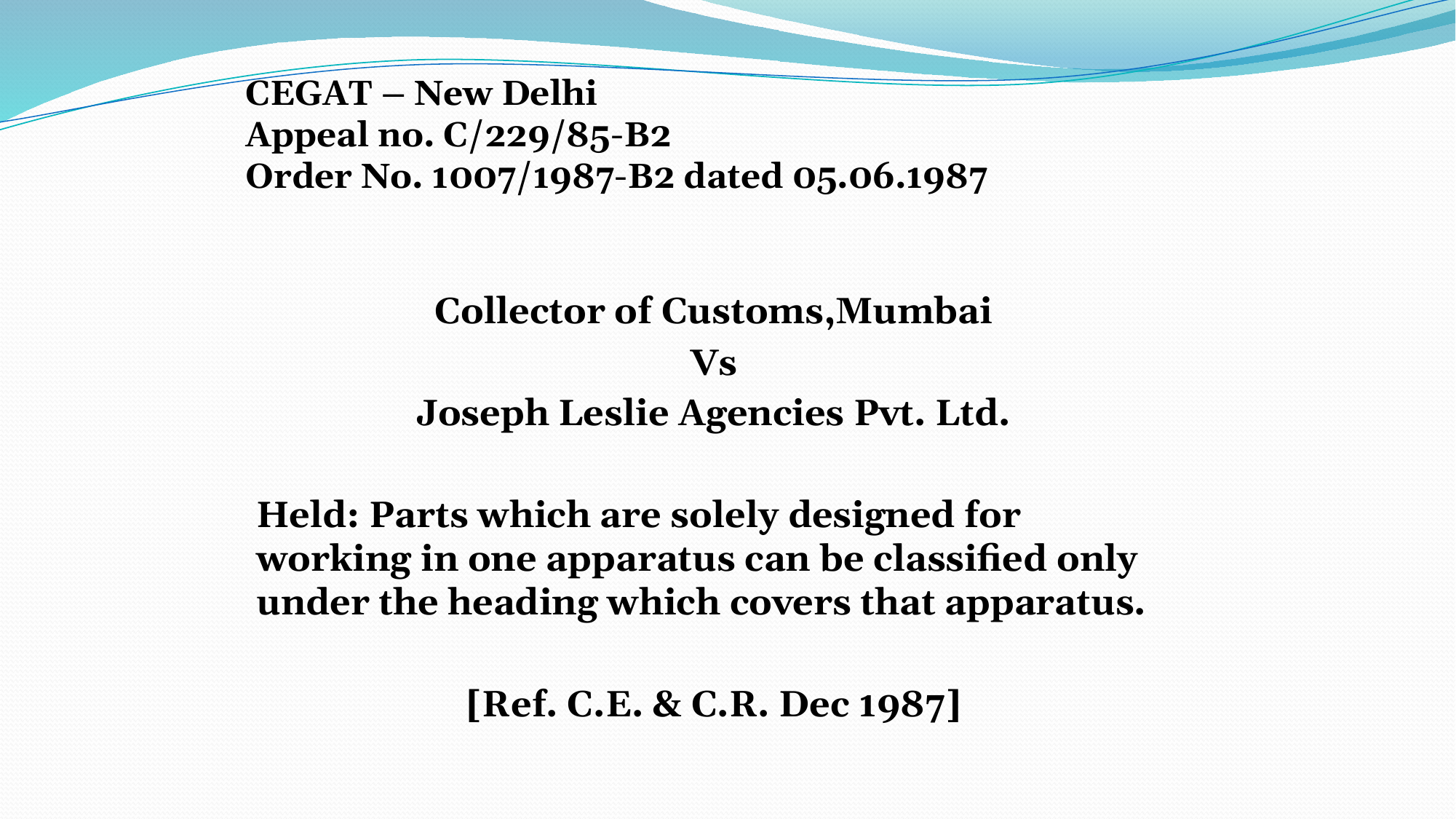

# CEGAT – New Delhi Appeal no. C/229/85-B2 Order No. 1007/1987-B2 dated 05.06.1987
Collector of Customs,Mumbai
Vs
Joseph Leslie Agencies Pvt. Ltd.

Held: Parts which are solely designed for working in one apparatus can be classified only under the heading which covers that apparatus.

[Ref. C.E. & C.R. Dec 1987]